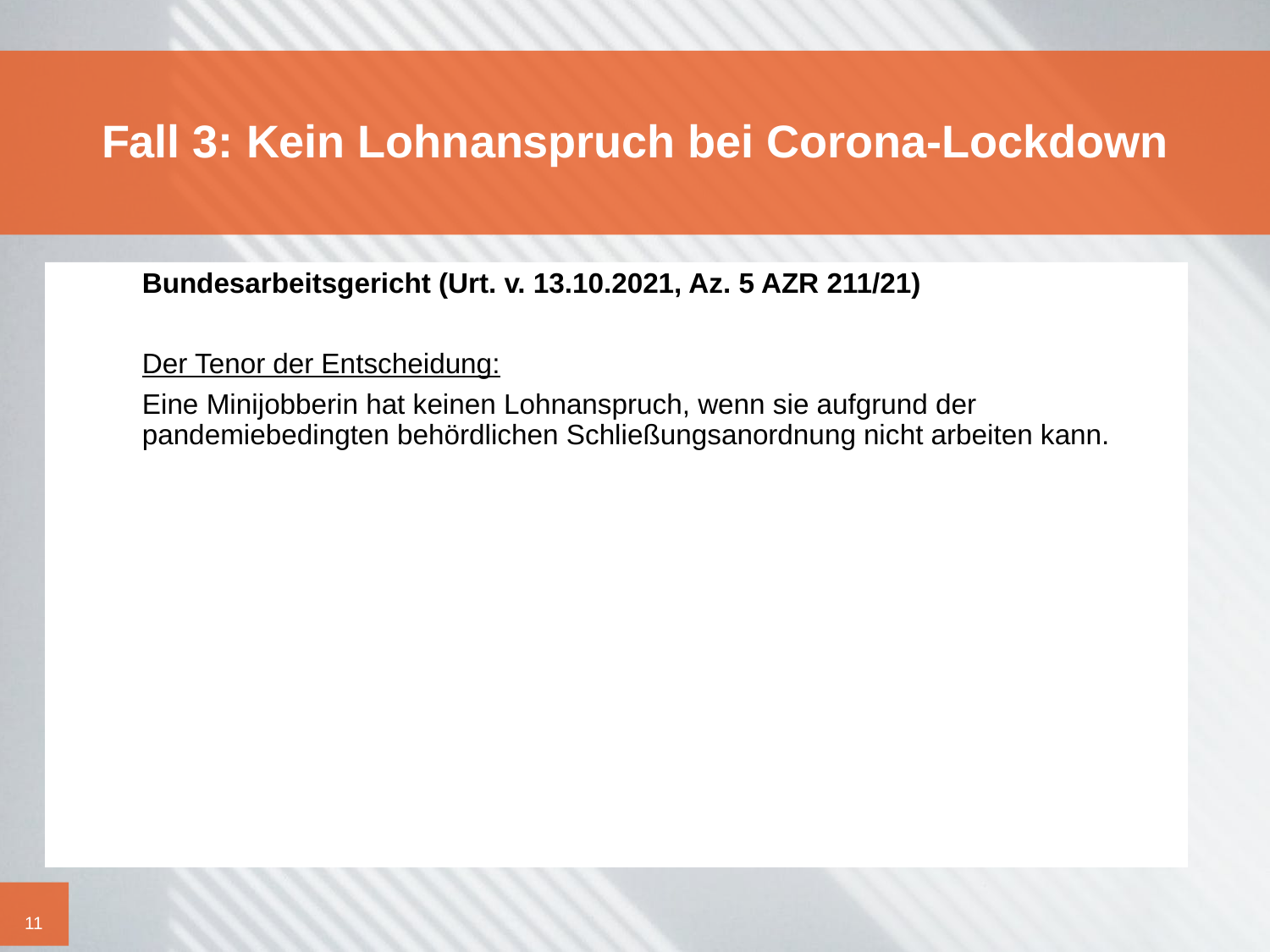

# Fall 3: Kein Lohn­an­spruch bei Corona-Lock­down
	Bundesarbeitsgericht (Urt. v. 13.10.2021, Az. 5 AZR 211/21)

	Der Tenor der Entscheidung:
	Eine Minijobberin hat keinen Lohnanspruch, wenn sie aufgrund der pandemiebedingten behördlichen Schließungsanordnung nicht arbeiten kann.